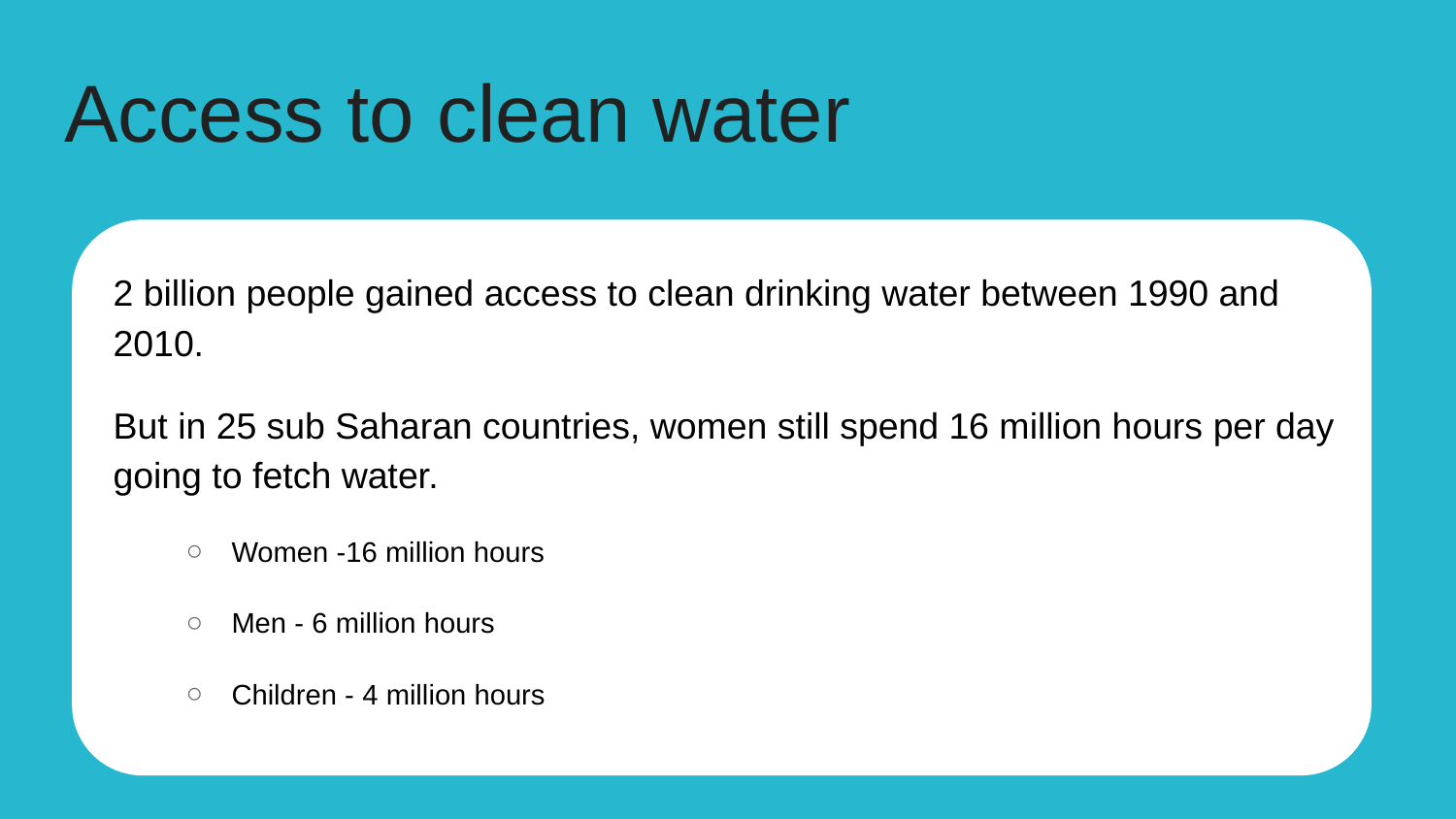

# Access to clean water

2 billion people gained access to clean drinking water between 1990 and 2010.
But in 25 sub Saharan countries, women still spend 16 million hours per day going to fetch water.
Women -16 million hours
Men - 6 million hours
Children - 4 million hours